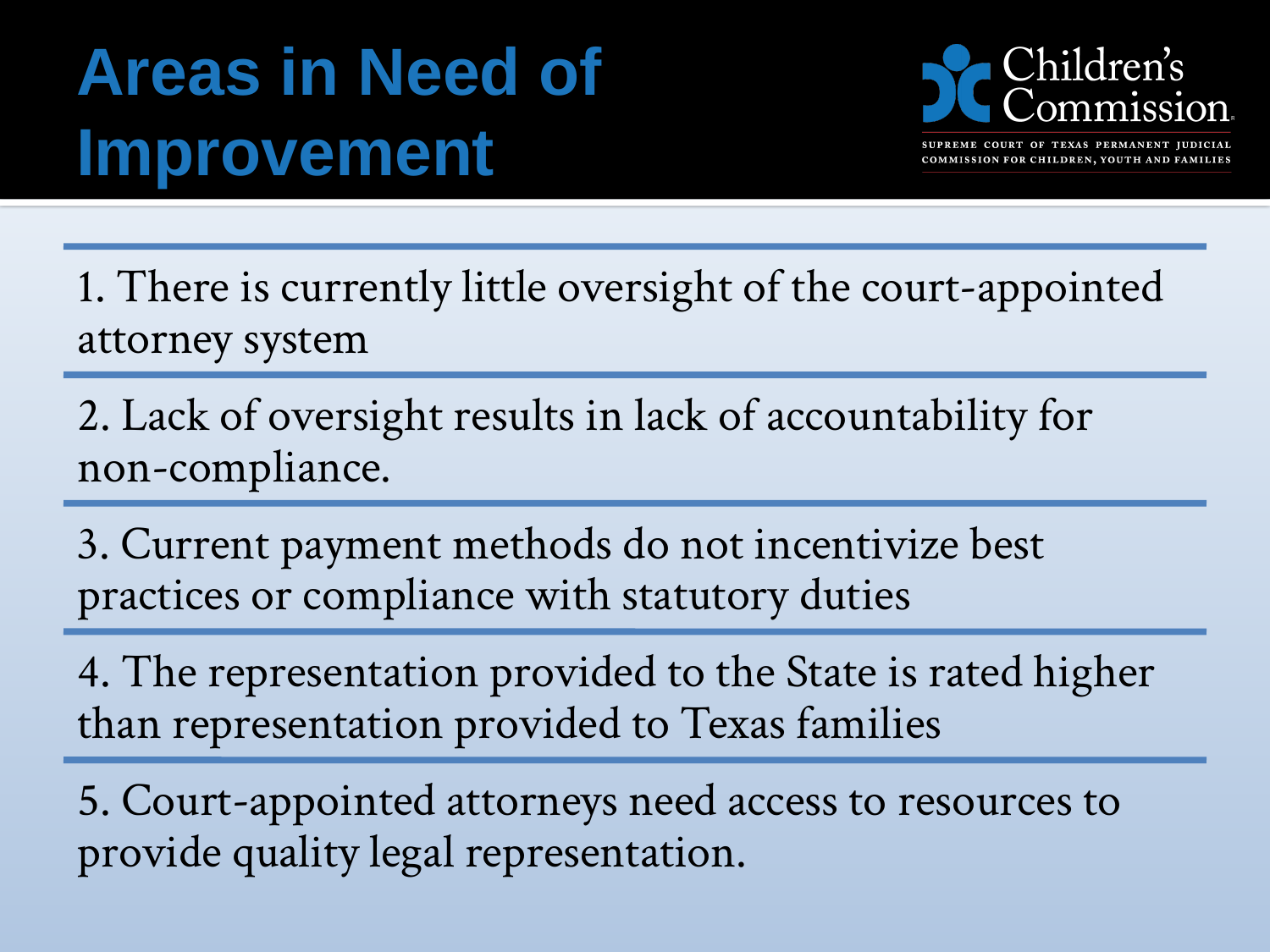

# Areas in Need of Improvement
1. There is currently little oversight of the court-appointed attorney system
2. Lack of oversight results in lack of accountability for non-compliance.
3. Current payment methods do not incentivize best practices or compliance with statutory duties
4. The representation provided to the State is rated higher than representation provided to Texas families
5. Court-appointed attorneys need access to resources to provide quality legal representation.